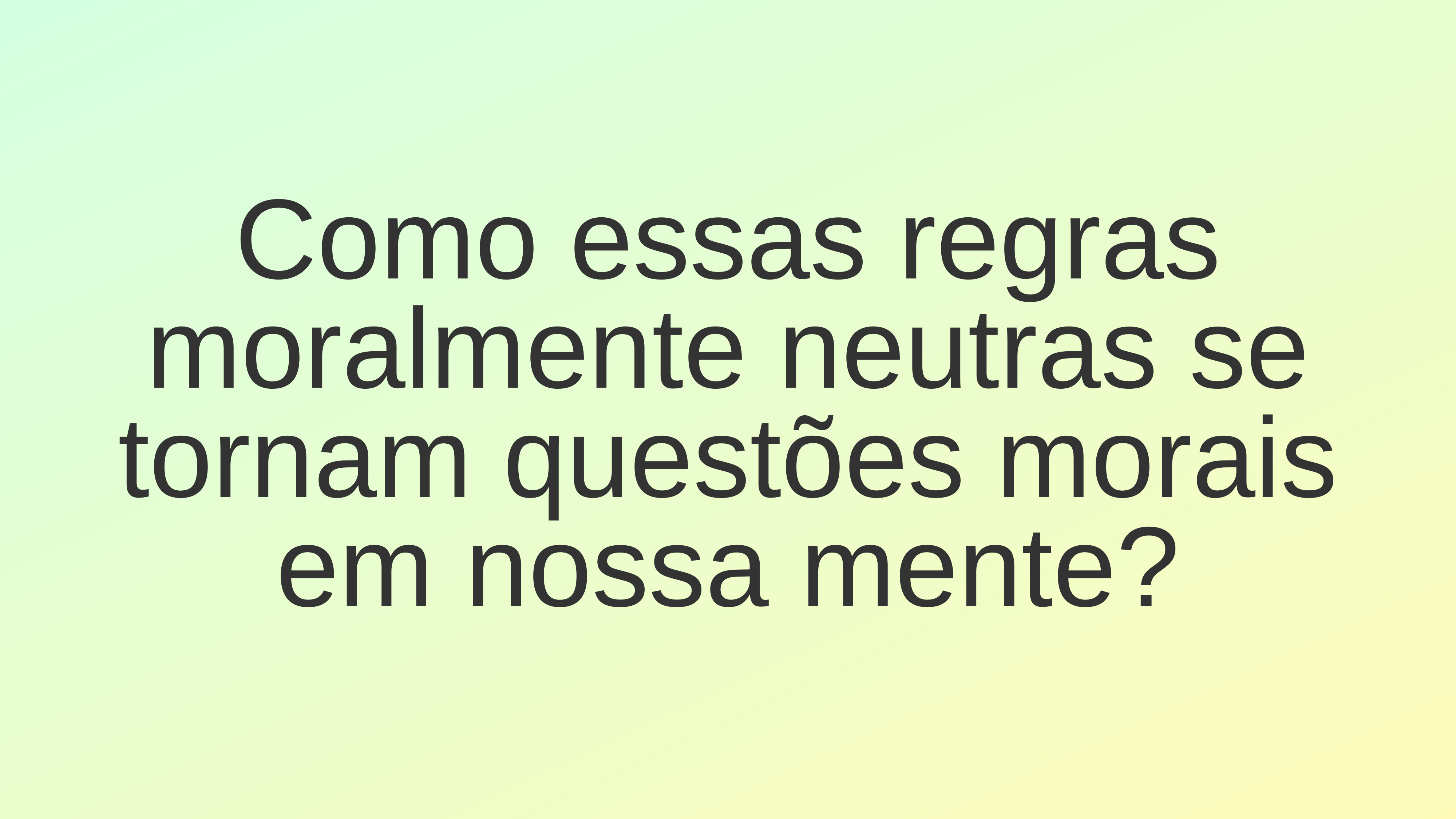

Como essas regras moralmente neutras se tornam questões morais em nossa mente?